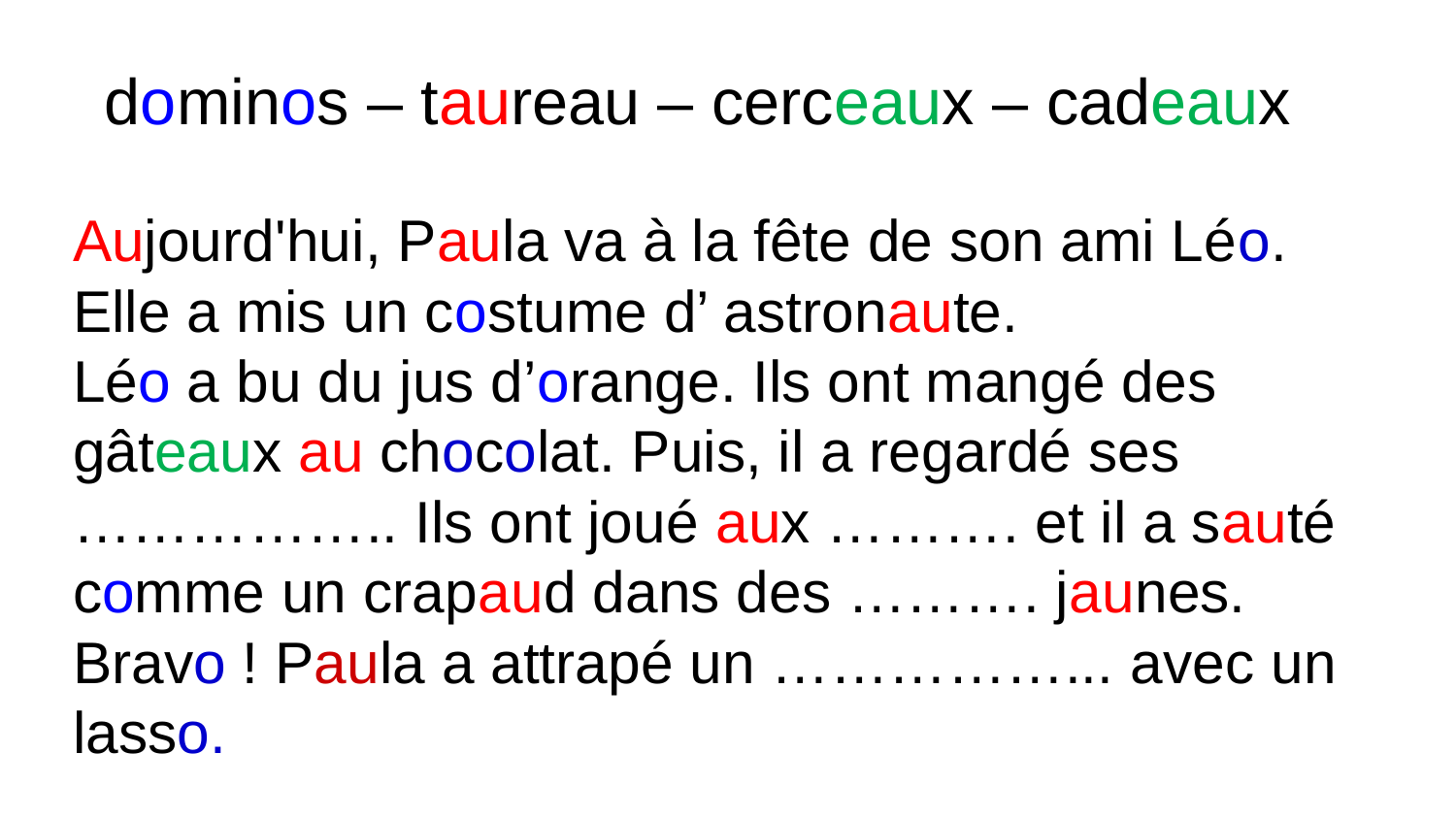

dominos – taureau – cerceaux – cadeaux
Aujourd'hui, Paula va à la fête de son ami Léo. Elle a mis un costume d’ astronaute.
Léo a bu du jus d’orange. Ils ont mangé des gâteaux au chocolat. Puis, il a regardé ses …………….. Ils ont joué aux ………. et il a sauté comme un crapaud dans des ………. jaunes.
Bravo ! Paula a attrapé un ……………... avec un lasso.